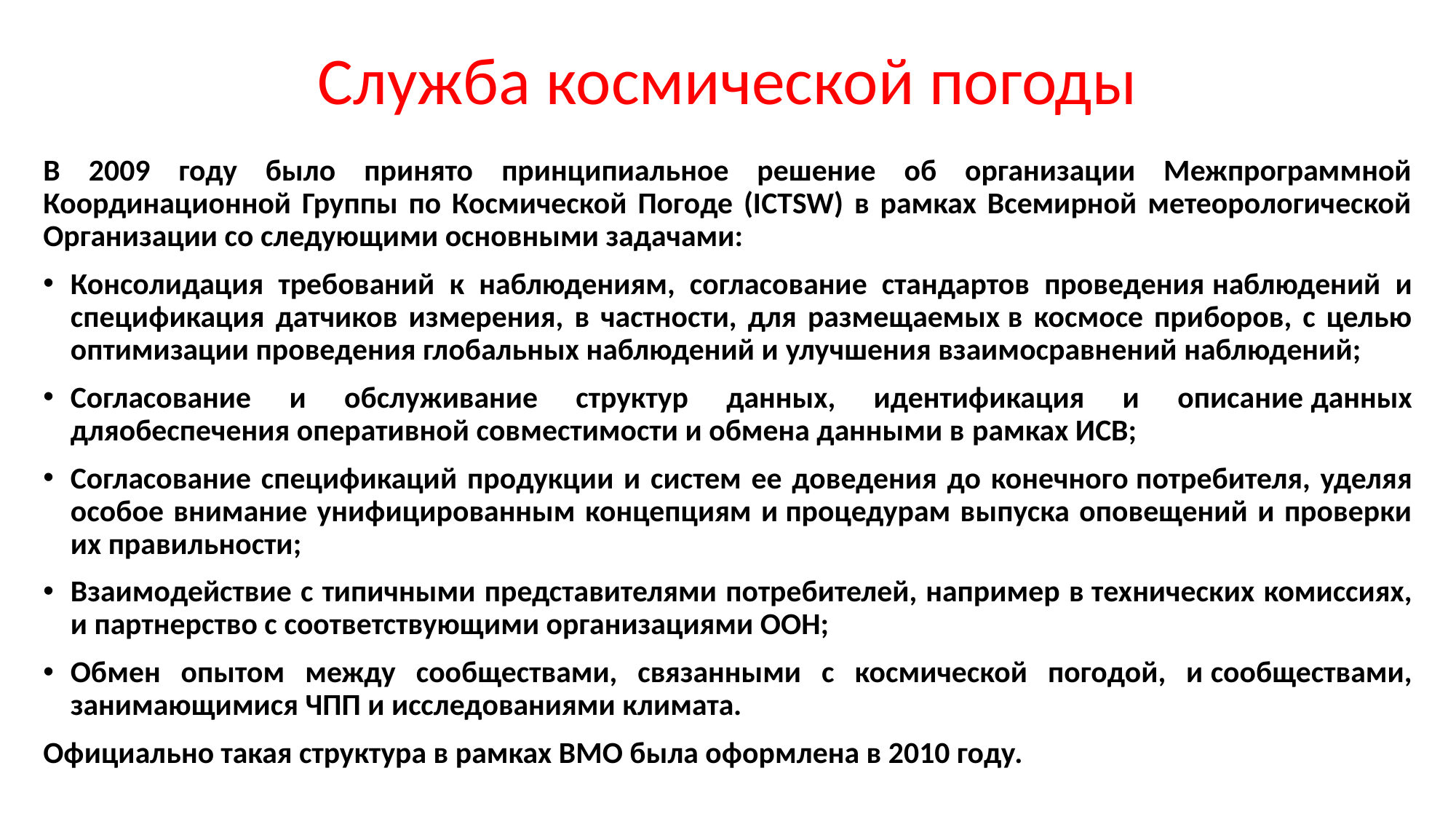

# Служба космической погоды
В 2009 году было принято принципиальное решение об организации Межпрограммной Координационной Группы по Космической Погоде (ICTSW) в рамках Всемирной метеорологической Организации со следующими основными задачами:
Консолидация требований к наблюдениям, согласование стандартов проведения наблюдений и спецификация датчиков измерения, в частности, для размещаемых в космосе приборов, с целью оптимизации проведения глобальных наблюдений и улучшения взаимосравнений наблюдений;
Согласование и обслуживание структур данных, идентификация и описание данных дляобеспечения оперативной совместимости и обмена данными в рамках ИСВ;
Согласование спецификаций продукции и систем ее доведения до конечного потребителя, уделяя особое внимание унифицированным концепциям и процедурам выпуска оповещений и проверки их правильности;
Взаимодействие с типичными представителями потребителей, например в технических комиссиях, и партнерство с соответствующими организациями ООН;
Обмен опытом между сообществами, связанными с космической погодой, и сообществами, занимающимися ЧПП и исследованиями климата.
Официально такая структура в рамках ВМО была оформлена в 2010 году.